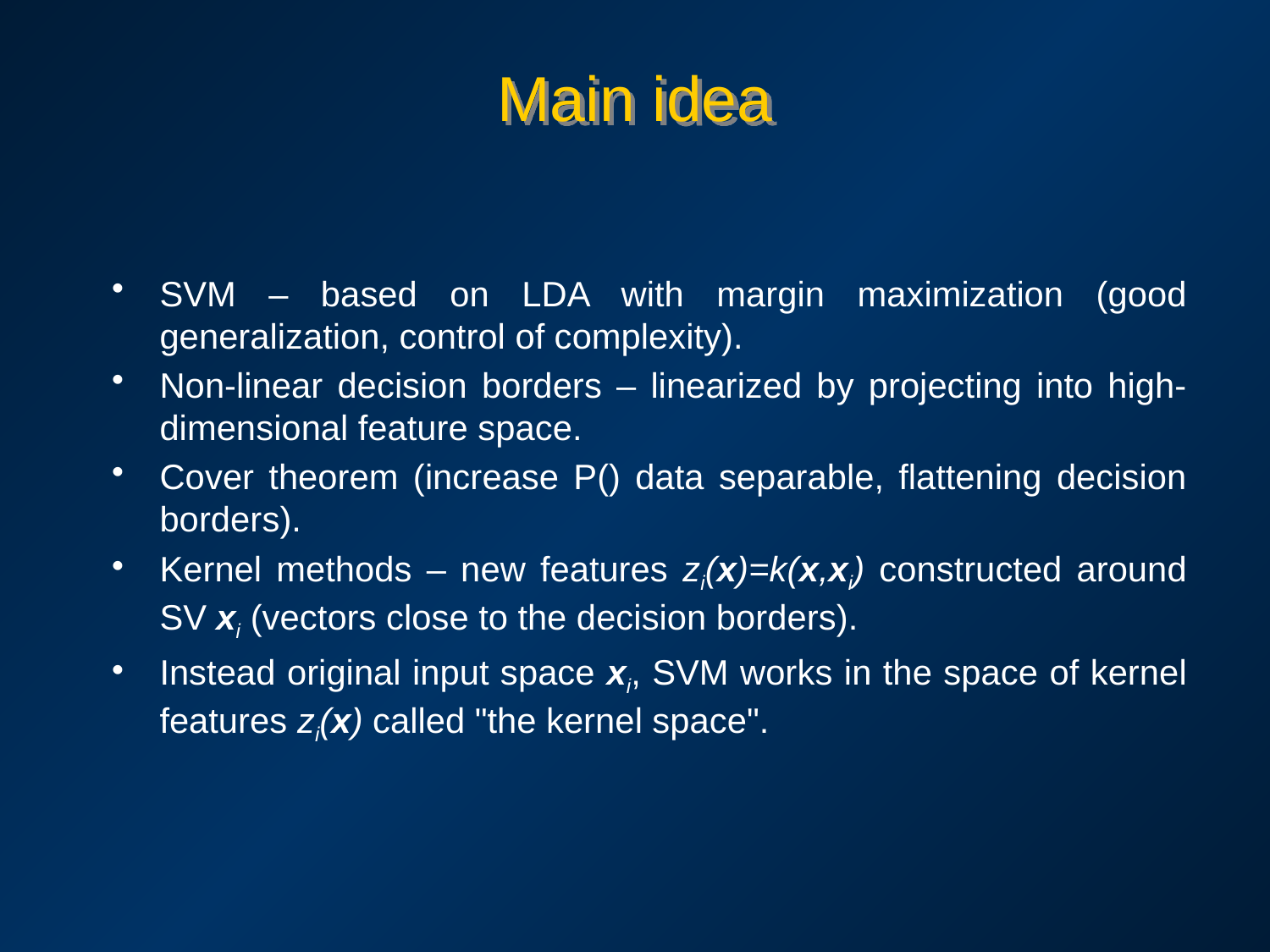

# Main idea

SVM – based on LDA with margin maximization (good generalization, control of complexity).
Non-linear decision borders – linearized by projecting into high-dimensional feature space.
Cover theorem (increase P() data separable, flattening decision borders).
Kernel methods – new features zi(x)=k(x,xi) constructed around SV xi (vectors close to the decision borders).
Instead original input space xi, SVM works in the space of kernel features zi(x) called "the kernel space".